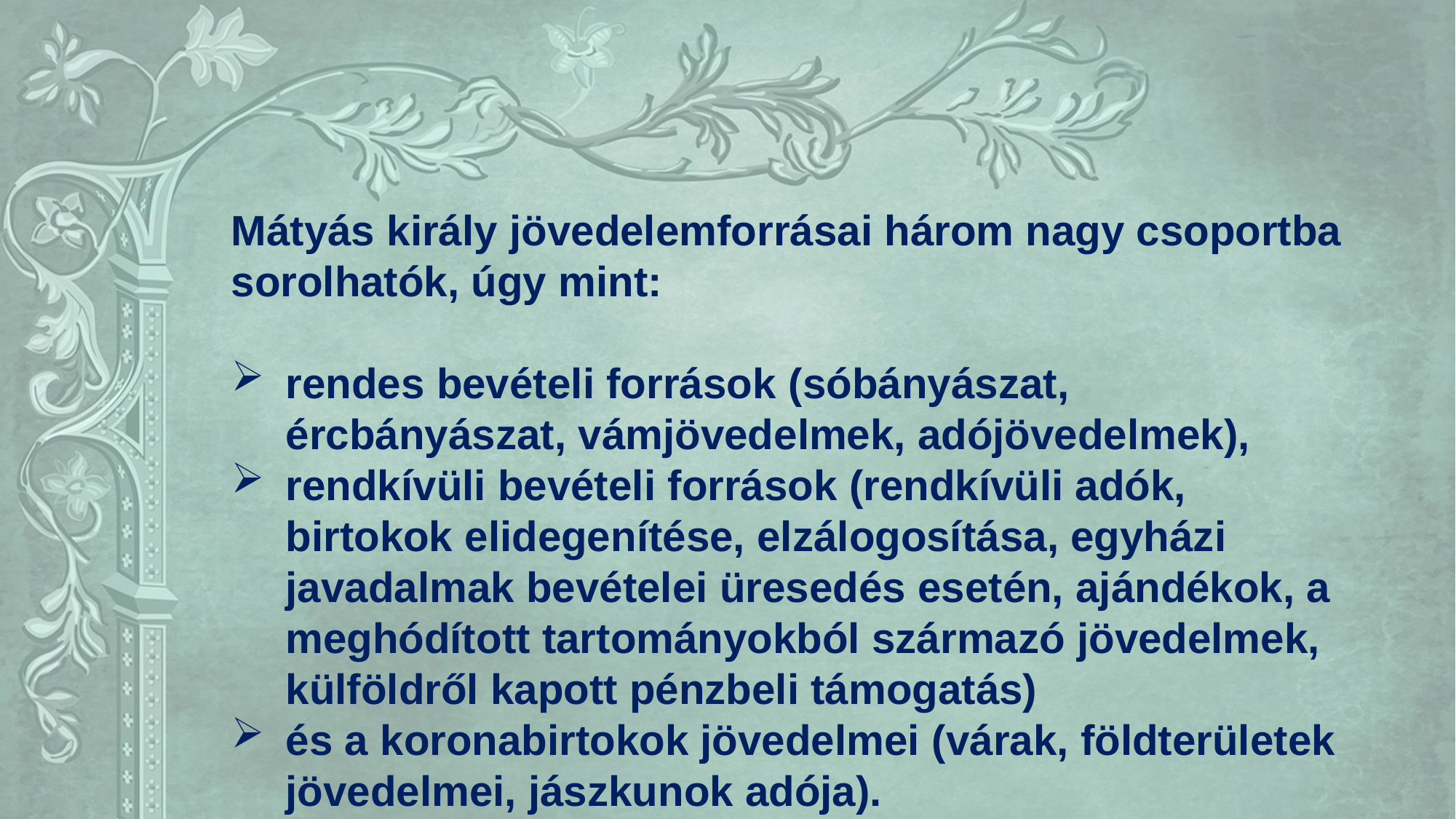

Mátyás király jövedelemforrásai három nagy csoportba sorolhatók, úgy mint:

rendes bevételi források (sóbányászat, ércbányászat, vámjövedelmek, adójövedelmek),
rendkívüli bevételi források (rendkívüli adók, birtokok elidegenítése, elzálogosítása, egyházi javadalmak bevételei üresedés esetén, ajándékok, a meghódított tartományokból származó jövedelmek, külföldről kapott pénzbeli támogatás)
és a koronabirtokok jövedelmei (várak, földterületek jövedelmei, jászkunok adója).